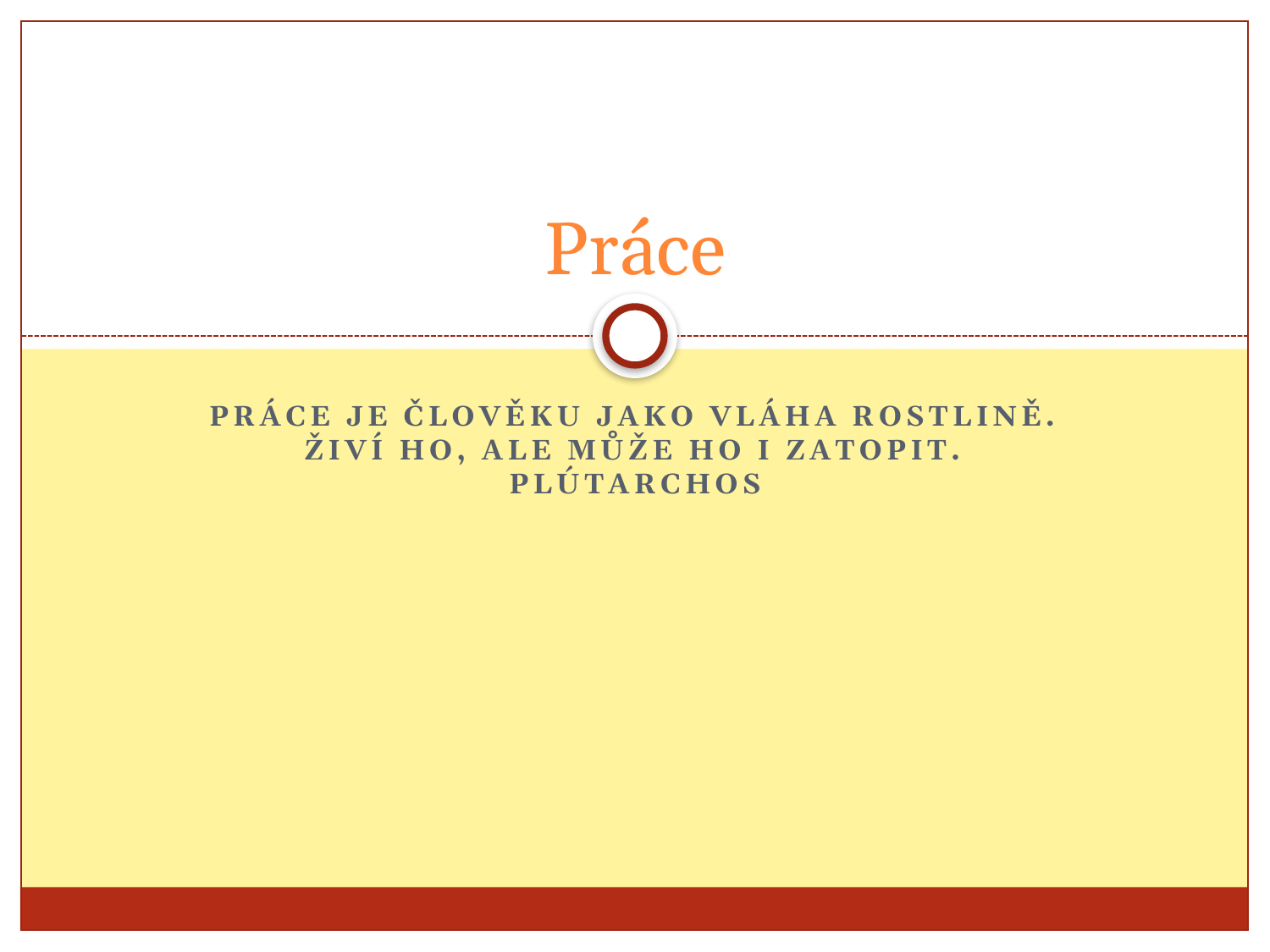

# Práce
Práce je člověku jako vláha rostlině. Živí ho, ale může ho i zatopit. Plútarchos